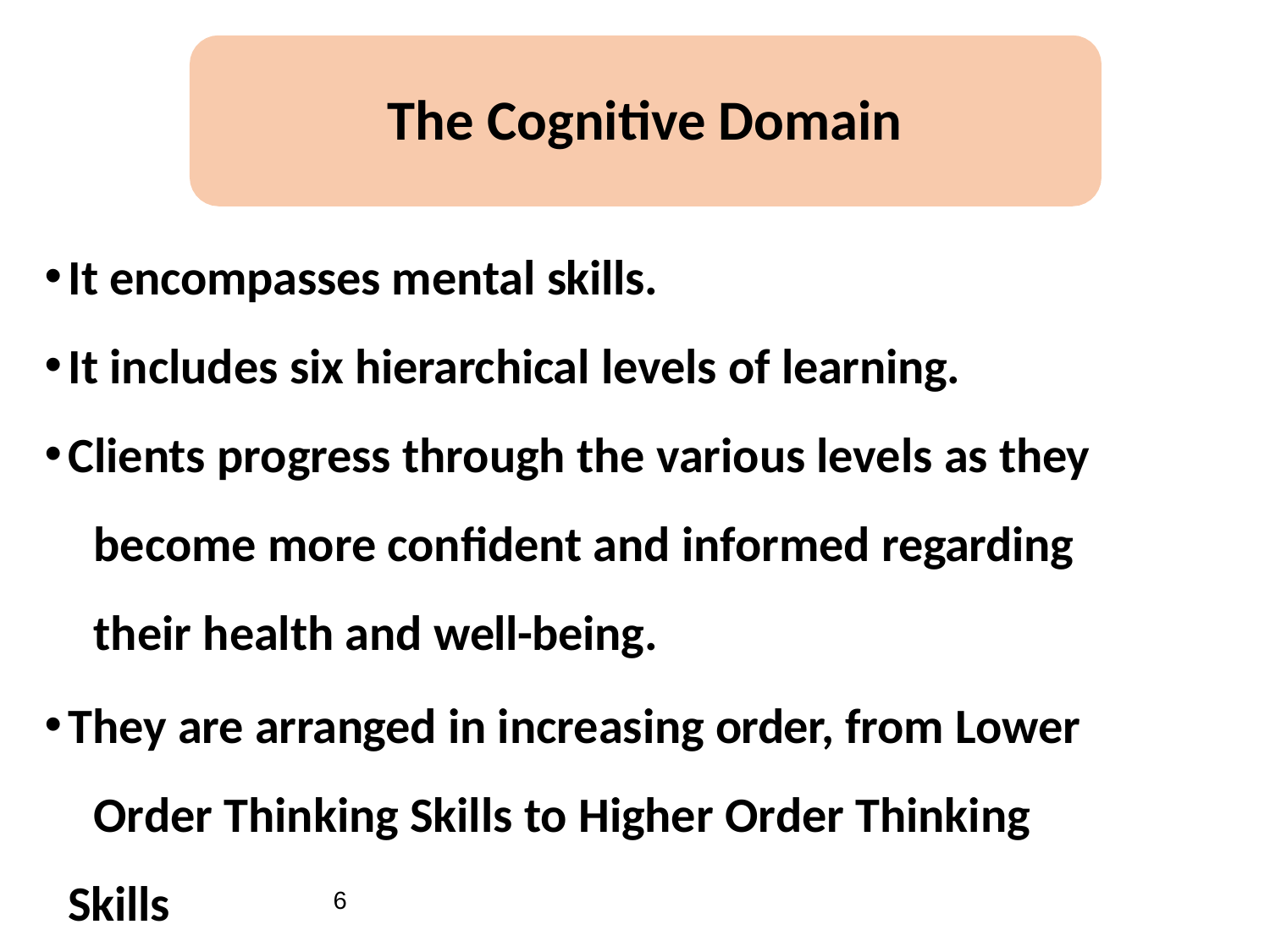

# The Cognitive Domain
It encompasses mental skills.
It includes six hierarchical levels of learning.
Clients progress through the various levels as they 	become more confident and informed regarding 	their health and well-being.
They are arranged in increasing order, from Lower 	Order Thinking Skills to Higher Order Thinking Skills
6